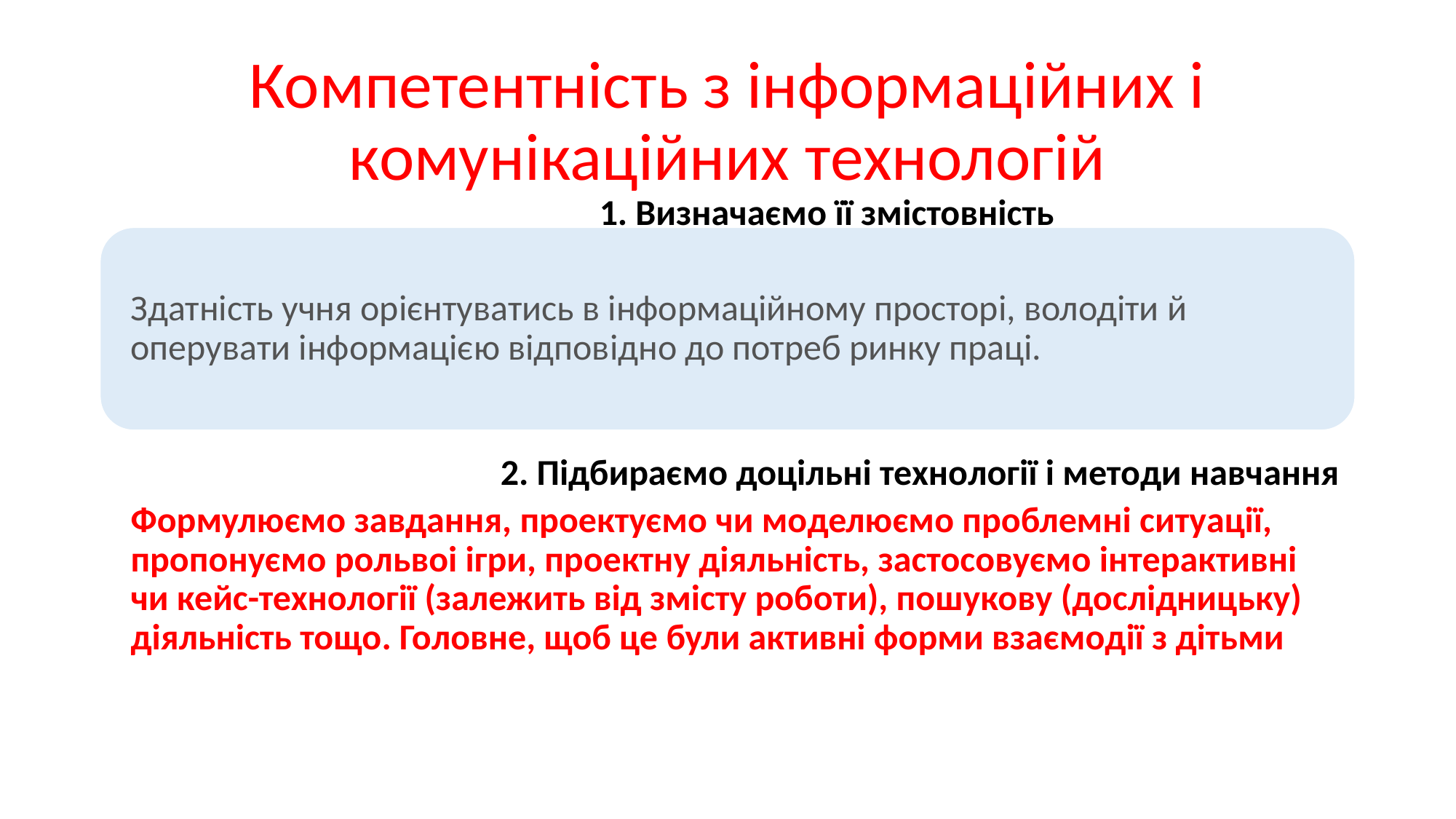

# Компетентність з інформаційних і комунікаційних технологій
1. Визначаємо її змістовність

Здатність учня орієнтуватись в інформаційному просторі, володіти й оперувати інформацією відповідно до потреб ринку праці.

Формулюємо завдання, проектуємо чи моделюємо проблемні ситуації, пропонуємо рольвоі ігри, проектну діяльність, застосовуємо інтерактивні чи кейс-технології (залежить від змісту роботи), пошукову (дослідницьку) діяльність тощо. Головне, щоб це були активні форми взаємодії з дітьми

2. Підбираємо доцільні технології і методи навчання